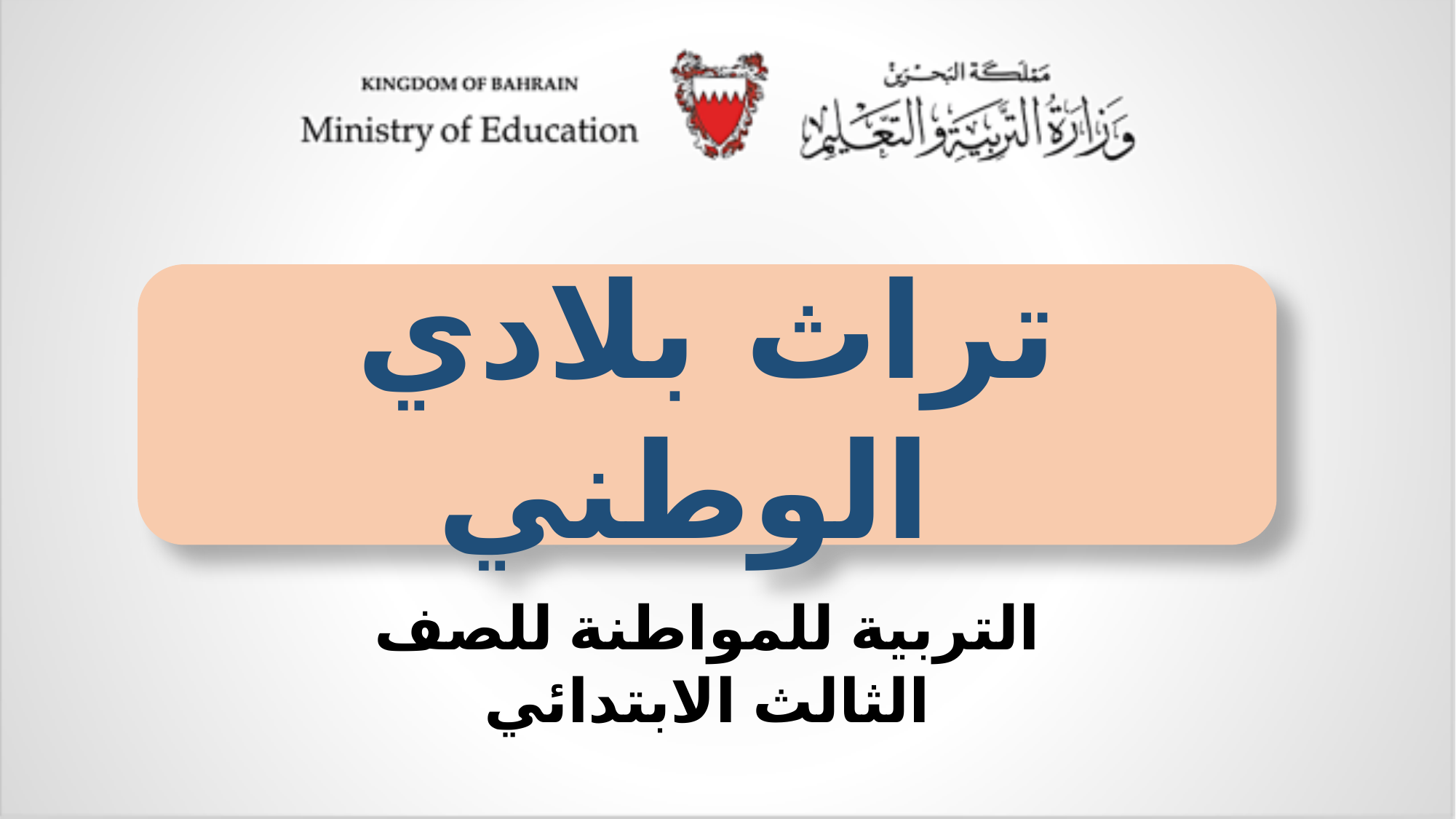

تراث بلادي الوطني
التربية للمواطنة للصف الثالث الابتدائي